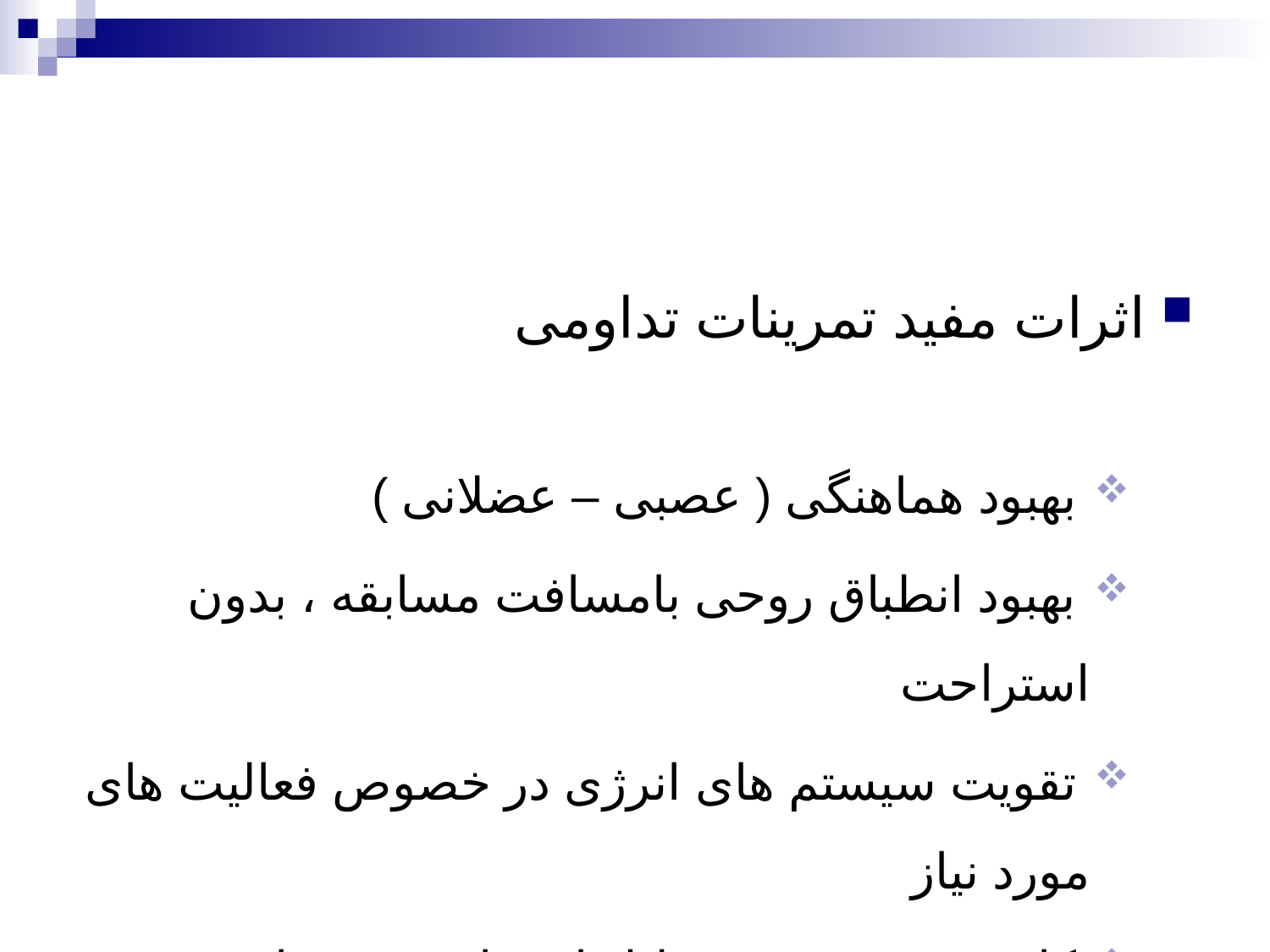

#
اثرات مفید تمرینات تداومی

 بهبود هماهنگی ( عصبی – عضلانی )
 بهبود انطباق روحی بامسافت مسابقه ، بدون استراحت
 تقویت سیستم های انرژی در خصوص فعالیت های مورد نیاز
 کاهش وزن بیشتر بدلیل استفاده بیشتر از سیستم هوازی